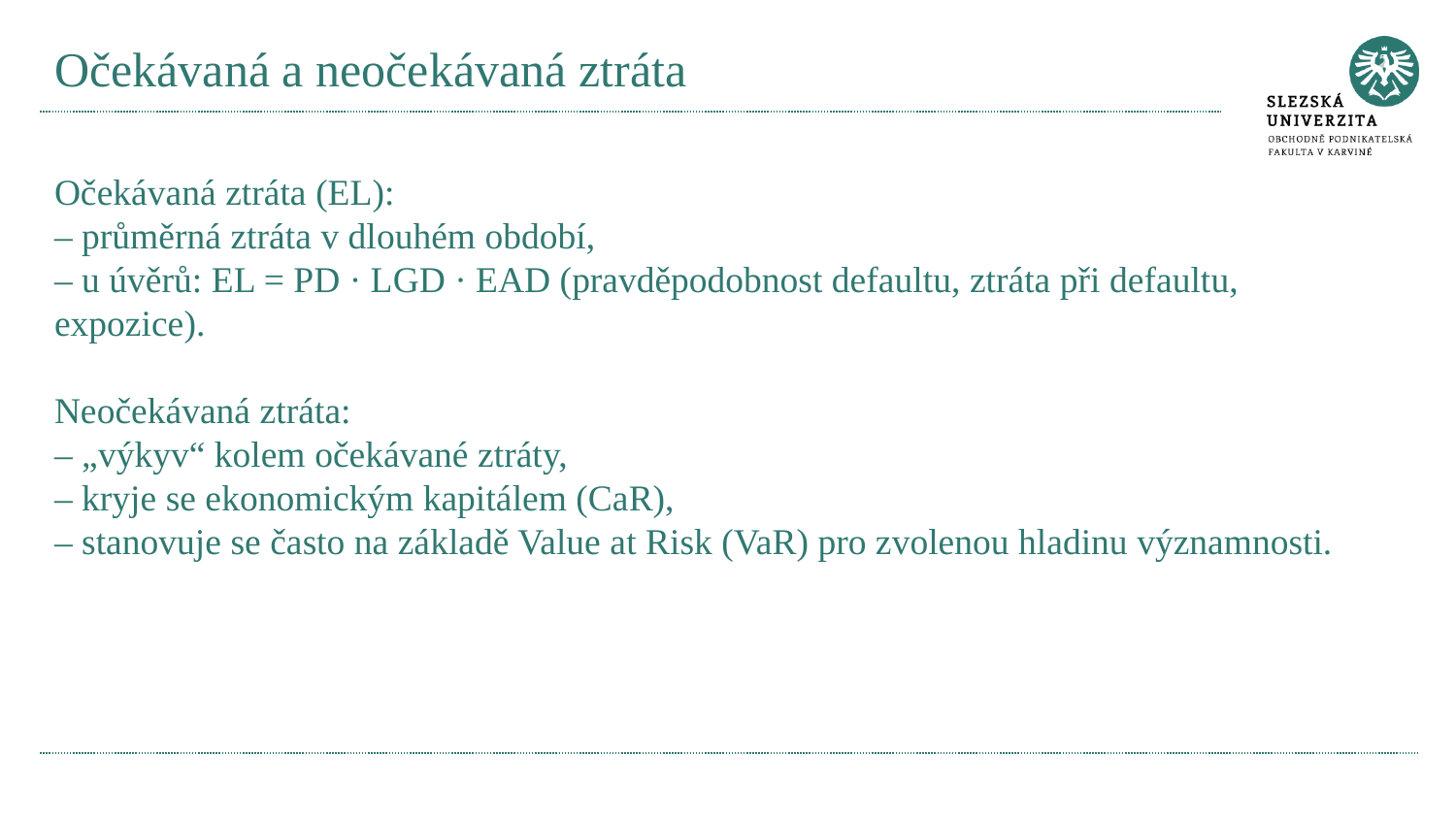

# Očekávaná a neočekávaná ztráta
Očekávaná ztráta (EL):
– průměrná ztráta v dlouhém období,
– u úvěrů: EL = PD · LGD · EAD (pravděpodobnost defaultu, ztráta při defaultu, expozice).

Neočekávaná ztráta:
– „výkyv“ kolem očekávané ztráty,
– kryje se ekonomickým kapitálem (CaR),
– stanovuje se často na základě Value at Risk (VaR) pro zvolenou hladinu významnosti.